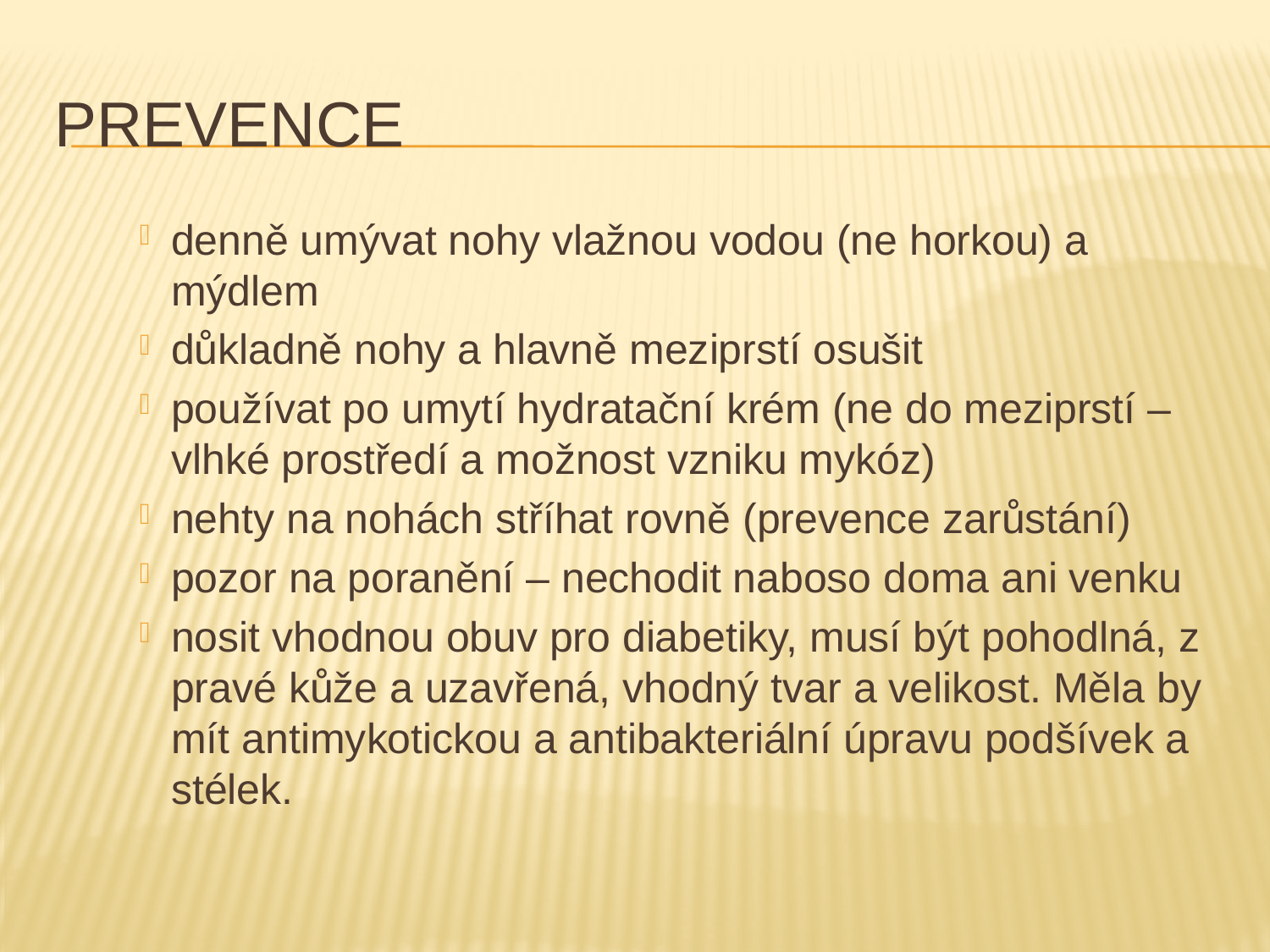

# prevence
denně umývat nohy vlažnou vodou (ne horkou) a mýdlem
důkladně nohy a hlavně meziprstí osušit
používat po umytí hydratační krém (ne do meziprstí – vlhké prostředí a možnost vzniku mykóz)
nehty na nohách stříhat rovně (prevence zarůstání)
pozor na poranění – nechodit naboso doma ani venku
nosit vhodnou obuv pro diabetiky, musí být pohodlná, z pravé kůže a uzavřená, vhodný tvar a velikost. Měla by mít antimykotickou a antibakteriální úpravu podšívek a stélek.